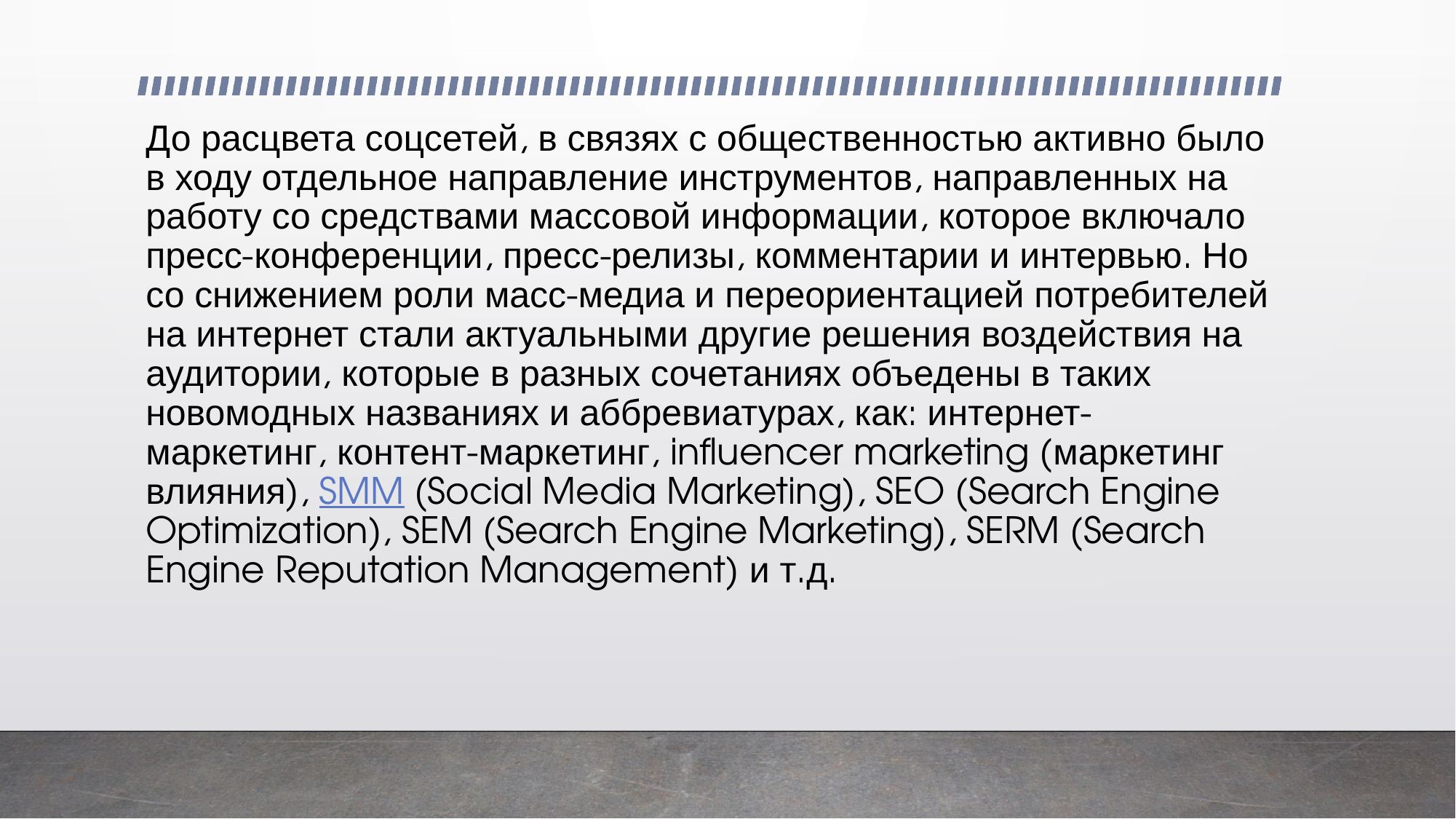

# До расцвета соцсетей, в связях с общественностью активно было в ходу отдельное направление инструментов, направленных на работу со средствами массовой информации, которое включало пресс-конференции, пресс-релизы, комментарии и интервью. Но со снижением роли масс-медиа и переориентацией потребителей на интернет стали актуальными другие решения воздействия на аудитории, которые в разных сочетаниях объедены в таких новомодных названиях и аббревиатурах, как: интернет-маркетинг, контент-маркетинг, influencer marketing (маркетинг влияния), SMM (Social Media Marketing), SEO (Search Engine Optimization), SEM (Search Engine Marketing), SERM (Search Engine Reputation Management) и т.д.